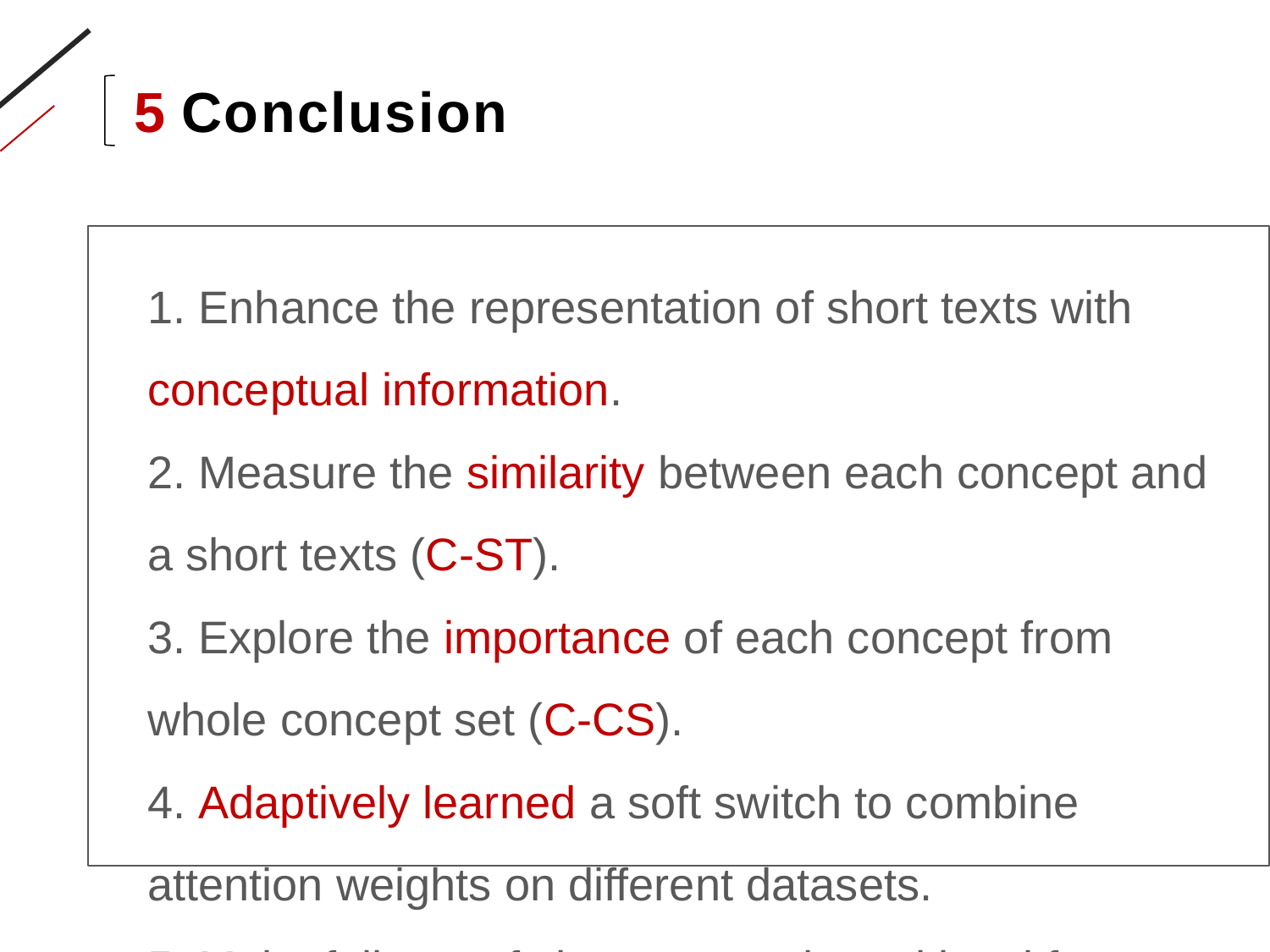

5 Conclusion

1. Enhance the representation of short texts with conceptual information.
2. Measure the similarity between each concept and a short texts (C-ST).
3. Explore the importance of each concept from whole concept set (C-CS).
4. Adaptively learned a soft switch to combine attention weights on different datasets.
5. Make full use of character and word level features and employ self-attention to
    generate the short text representation.
6. Results show that STCKA outperforms the state-of-the-art methods.